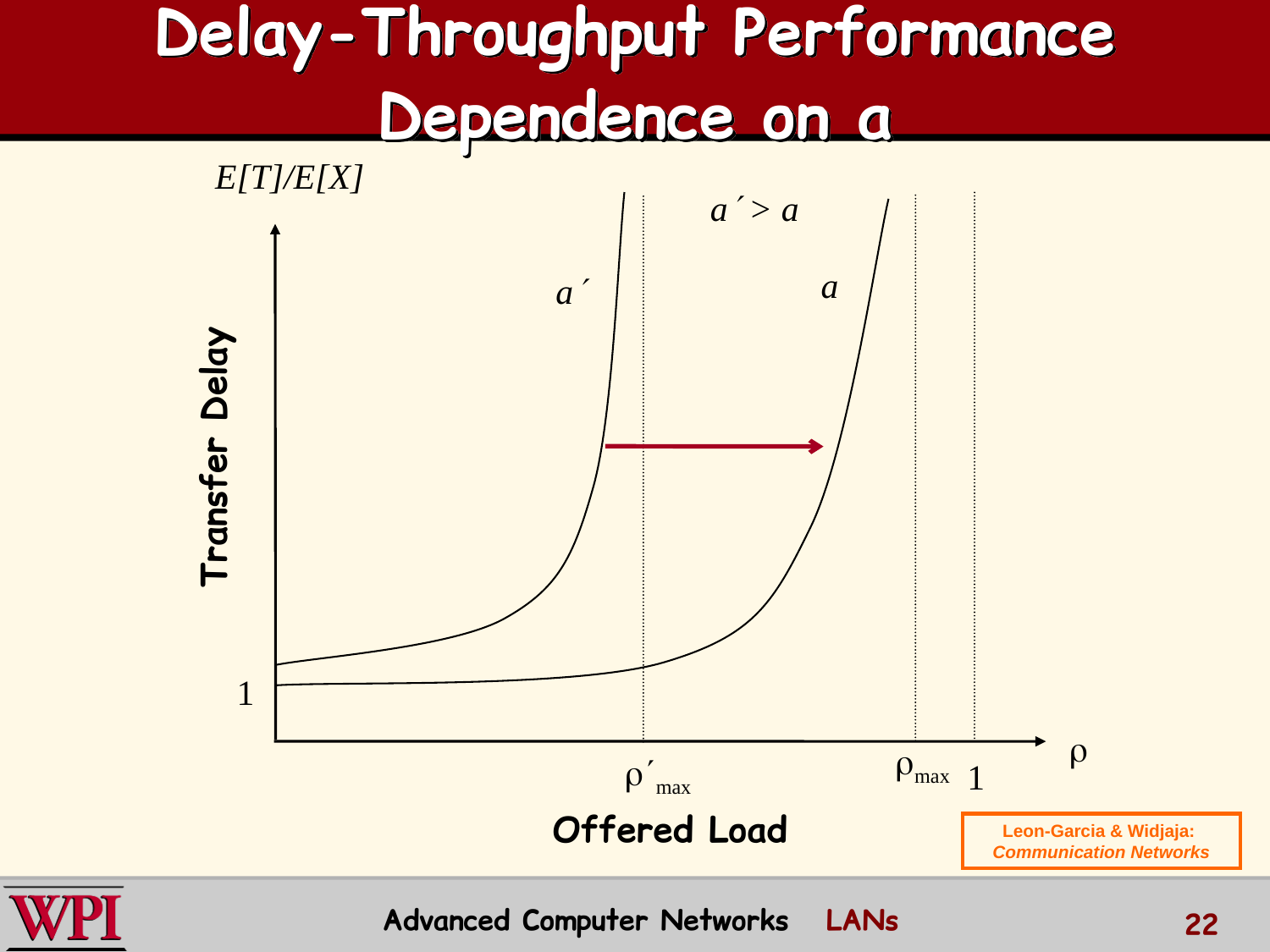

# Delay-Throughput Performance Dependence on a
E[T]/E[X]
a′ > a

a
a′
Transfer Delay
1
ρ
ρmax

ρ′max
1
Offered Load
Leon-Garcia & Widjaja:
Communication Networks
Advanced Computer Networks   LANs
22